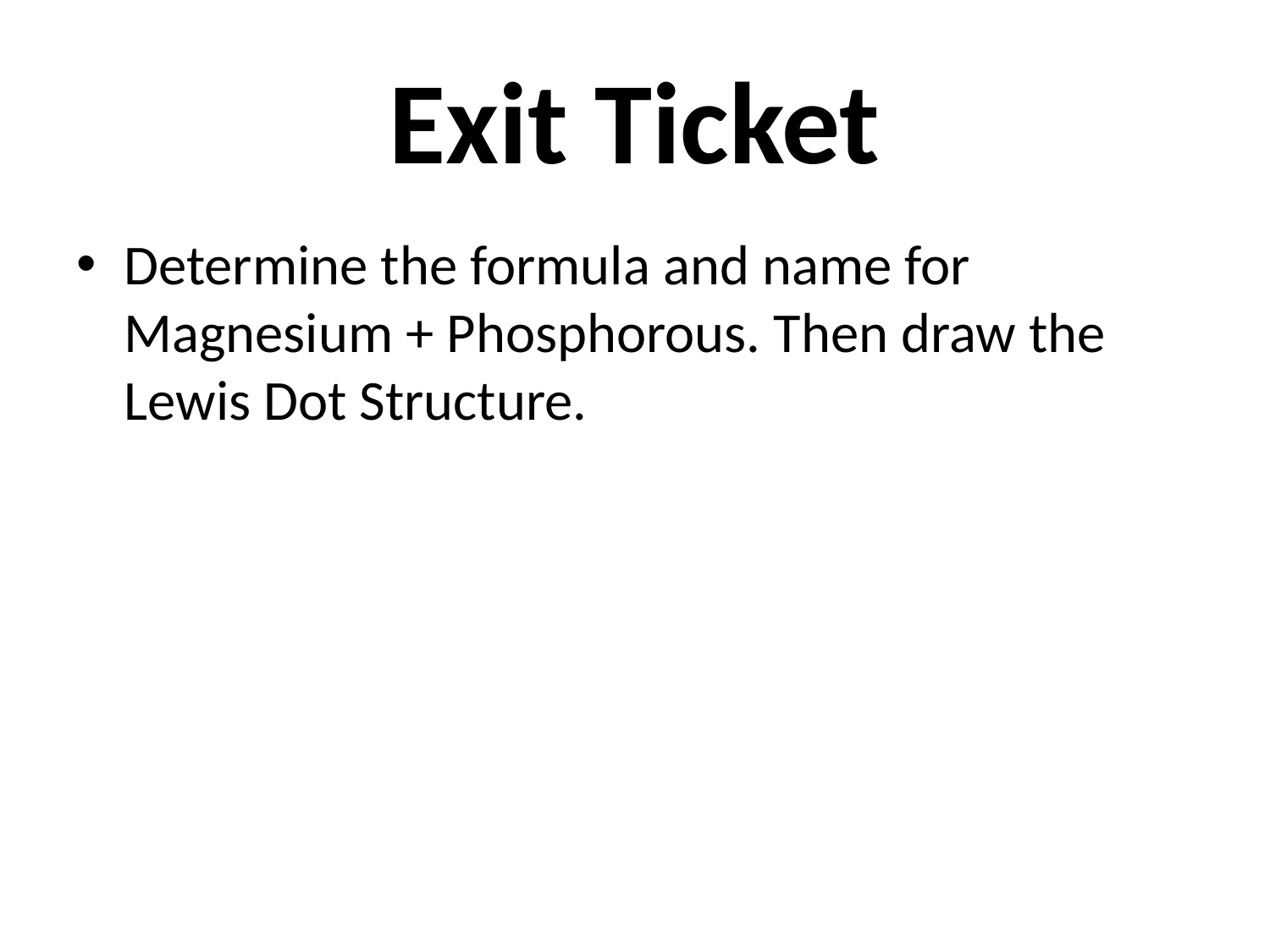

# Exit Ticket
Determine the formula and name for Magnesium + Phosphorous. Then draw the Lewis Dot Structure.